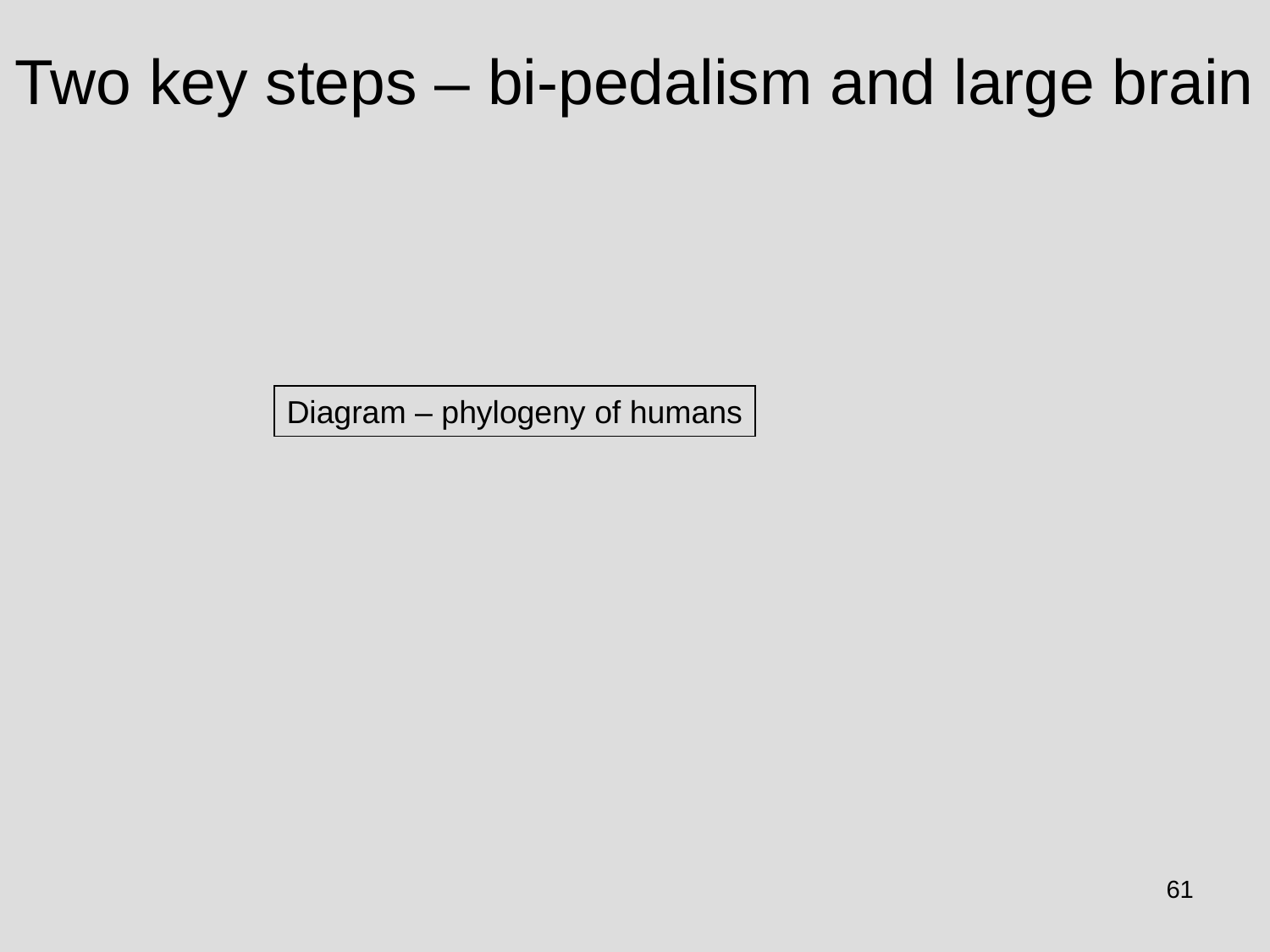

# Two key steps – bi-pedalism and large brain
Diagram – phylogeny of humans
61